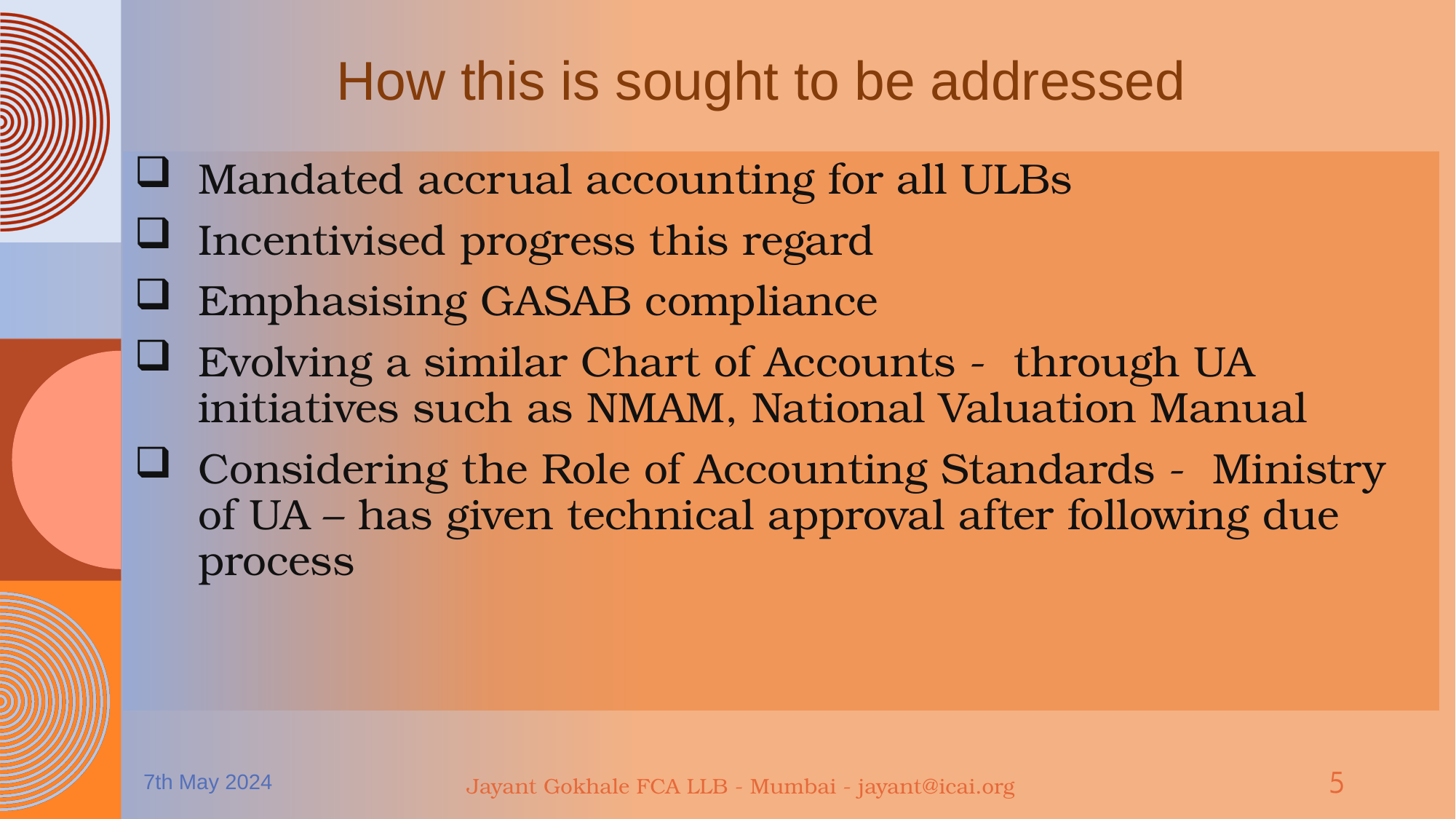

# How this is sought to be addressed
Mandated accrual accounting for all ULBs
Incentivised progress this regard
Emphasising GASAB compliance
Evolving a similar Chart of Accounts -  through UA initiatives such as NMAM, National Valuation Manual
Considering the Role of Accounting Standards -  Ministry of UA – has given technical approval after following due process

7th May 2024
5
Jayant Gokhale FCA LLB - Mumbai - jayant@icai.org